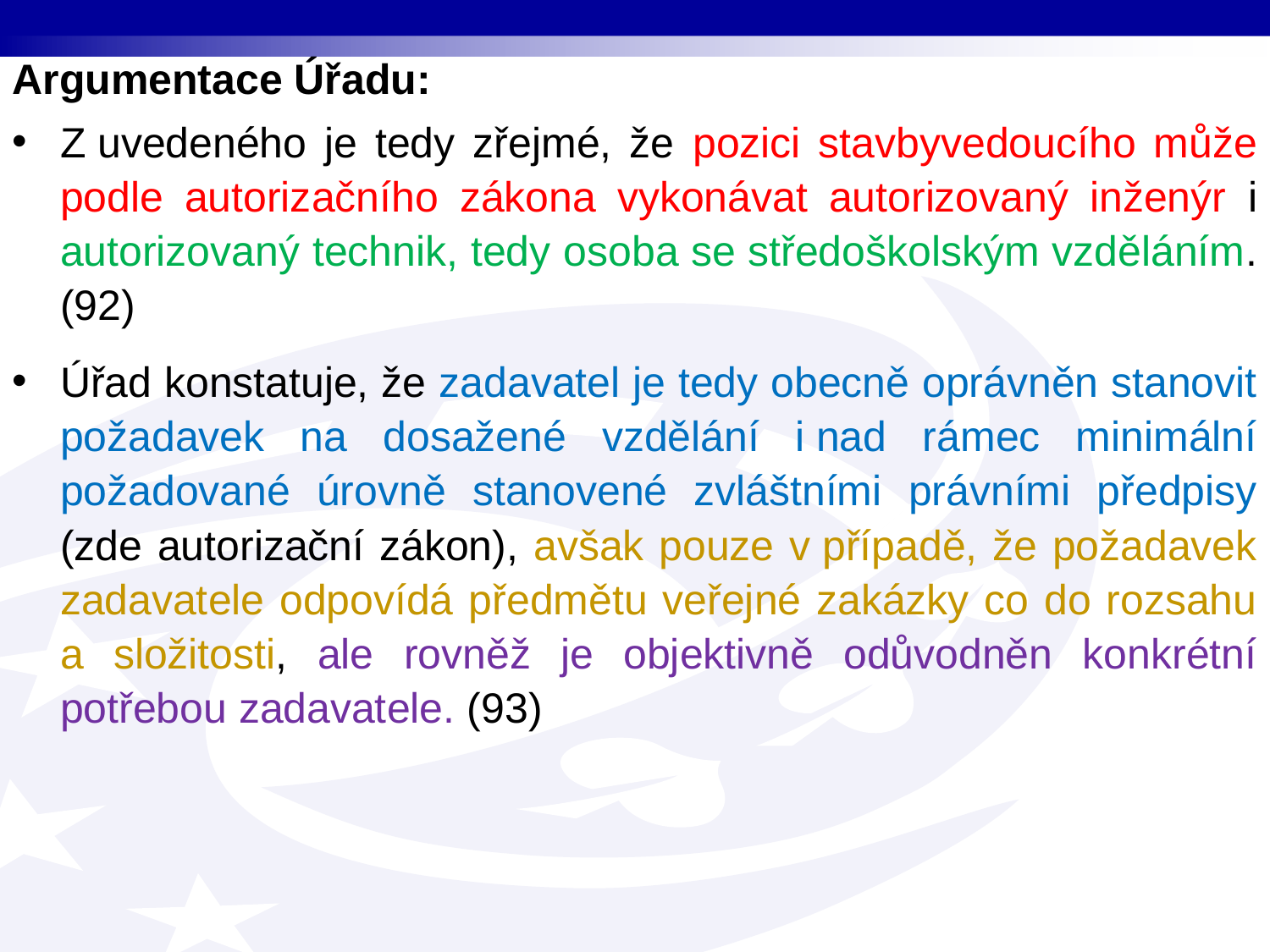

Argumentace Úřadu:
Z uvedeného je tedy zřejmé, že pozici stavbyvedoucího může podle autorizačního zákona vykonávat autorizovaný inženýr i autorizovaný technik, tedy osoba se středoškolským vzděláním. (92)
Úřad konstatuje, že zadavatel je tedy obecně oprávněn stanovit požadavek na dosažené vzdělání i nad rámec minimální požadované úrovně stanovené zvláštními právními předpisy (zde autorizační zákon), avšak pouze v případě, že požadavek zadavatele odpovídá předmětu veřejné zakázky co do rozsahu a složitosti, ale rovněž je objektivně odůvodněn konkrétní potřebou zadavatele. (93)